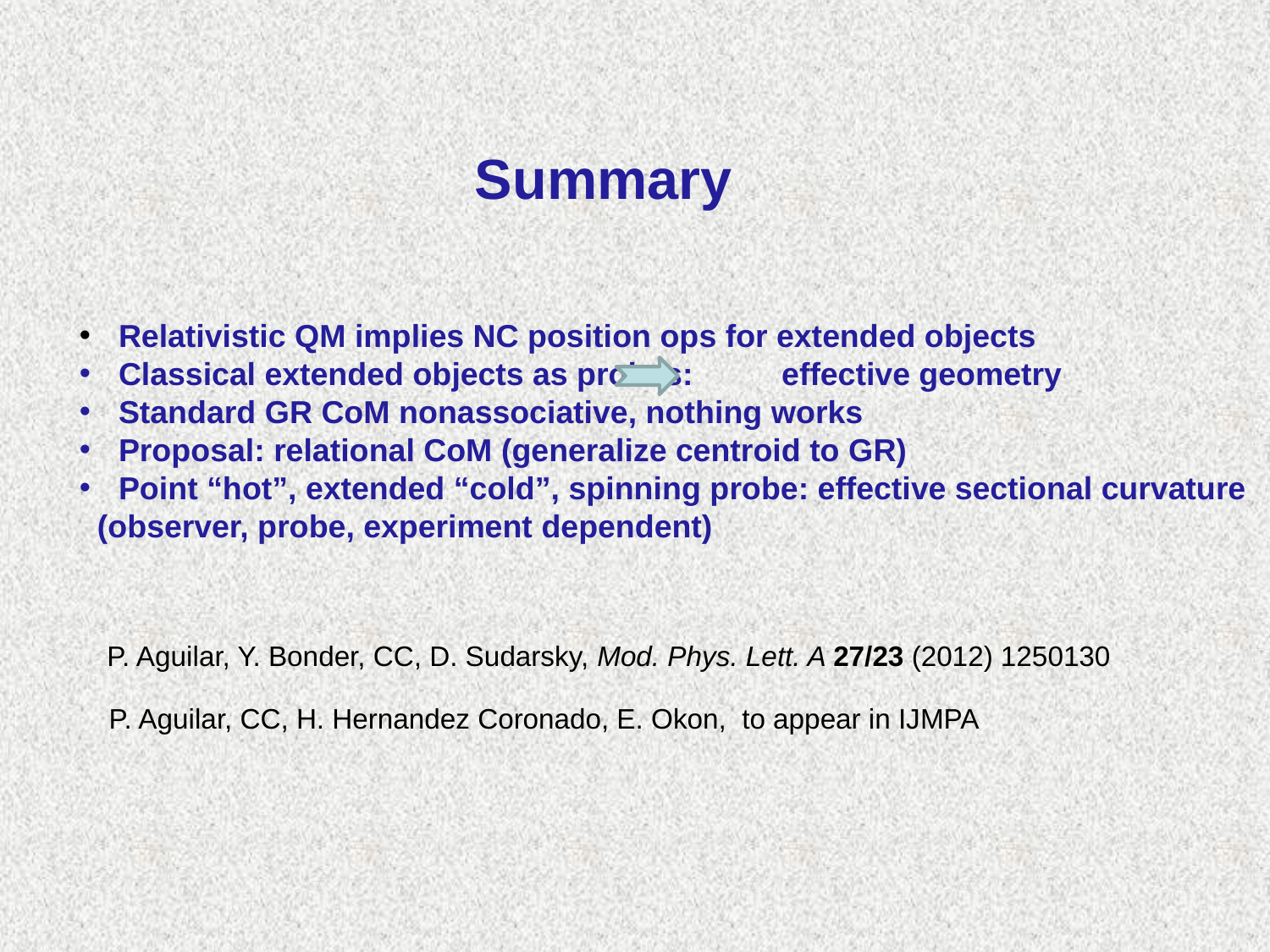

Summary
 Relativistic QM implies NC position ops for extended objects
 Classical extended objects as probes:          effective geometry
 Standard GR CoM nonassociative, nothing works
 Proposal: relational CoM (generalize centroid to GR)
 Point “hot”, extended “cold”, spinning probe: effective sectional curvature
  (observer, probe, experiment dependent)

P. Aguilar, Y. Bonder, CC, D. Sudarsky, Mod. Phys. Lett. A 27/23 (2012) 1250130
P. Aguilar, CC, H. Hernandez Coronado, E. Okon,  to appear in IJMPA